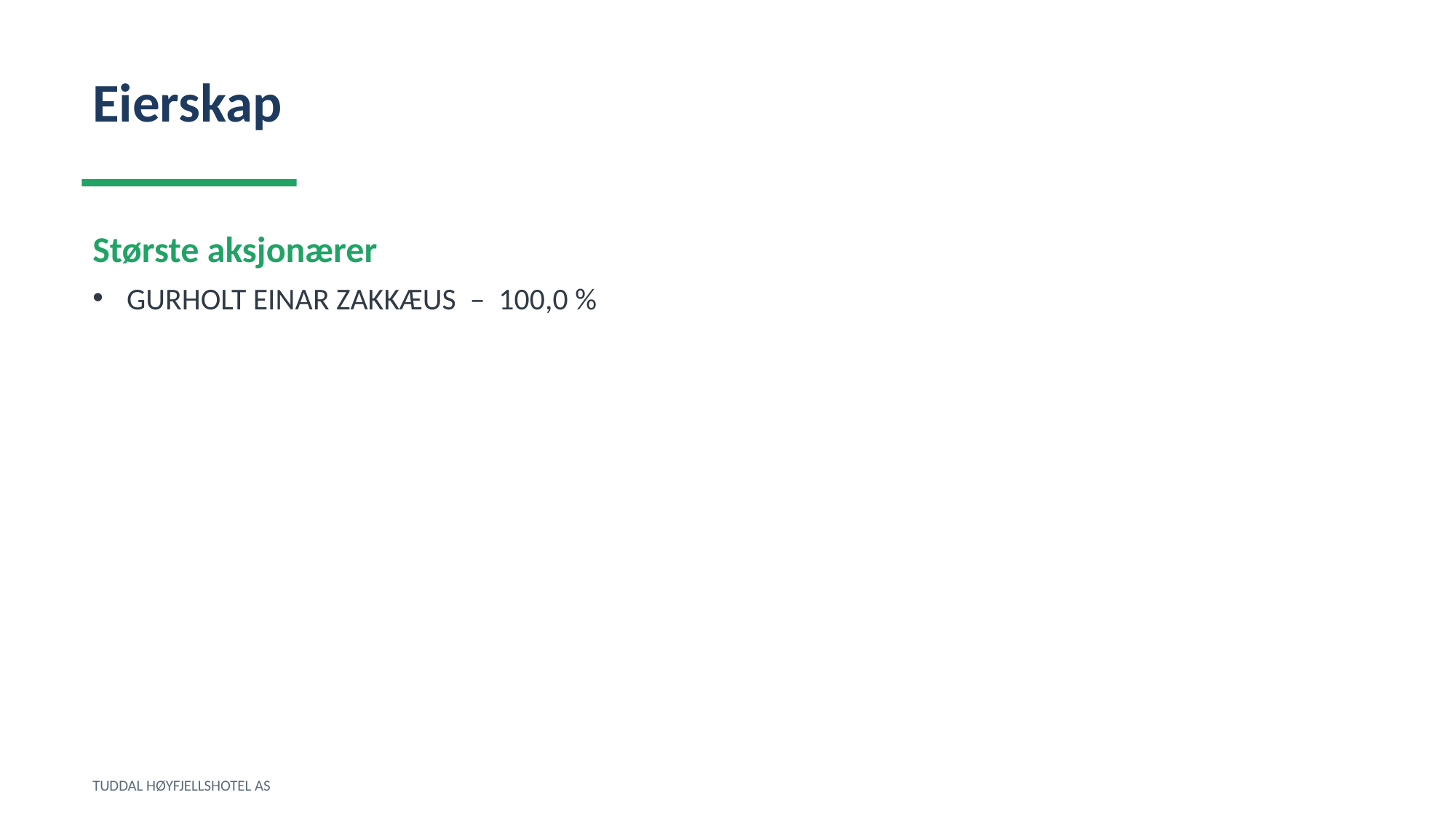

Eierskap

Største aksjonærer
GURHOLT EINAR ZAKKÆUS  –  100,0 %
TUDDAL HØYFJELLSHOTEL AS